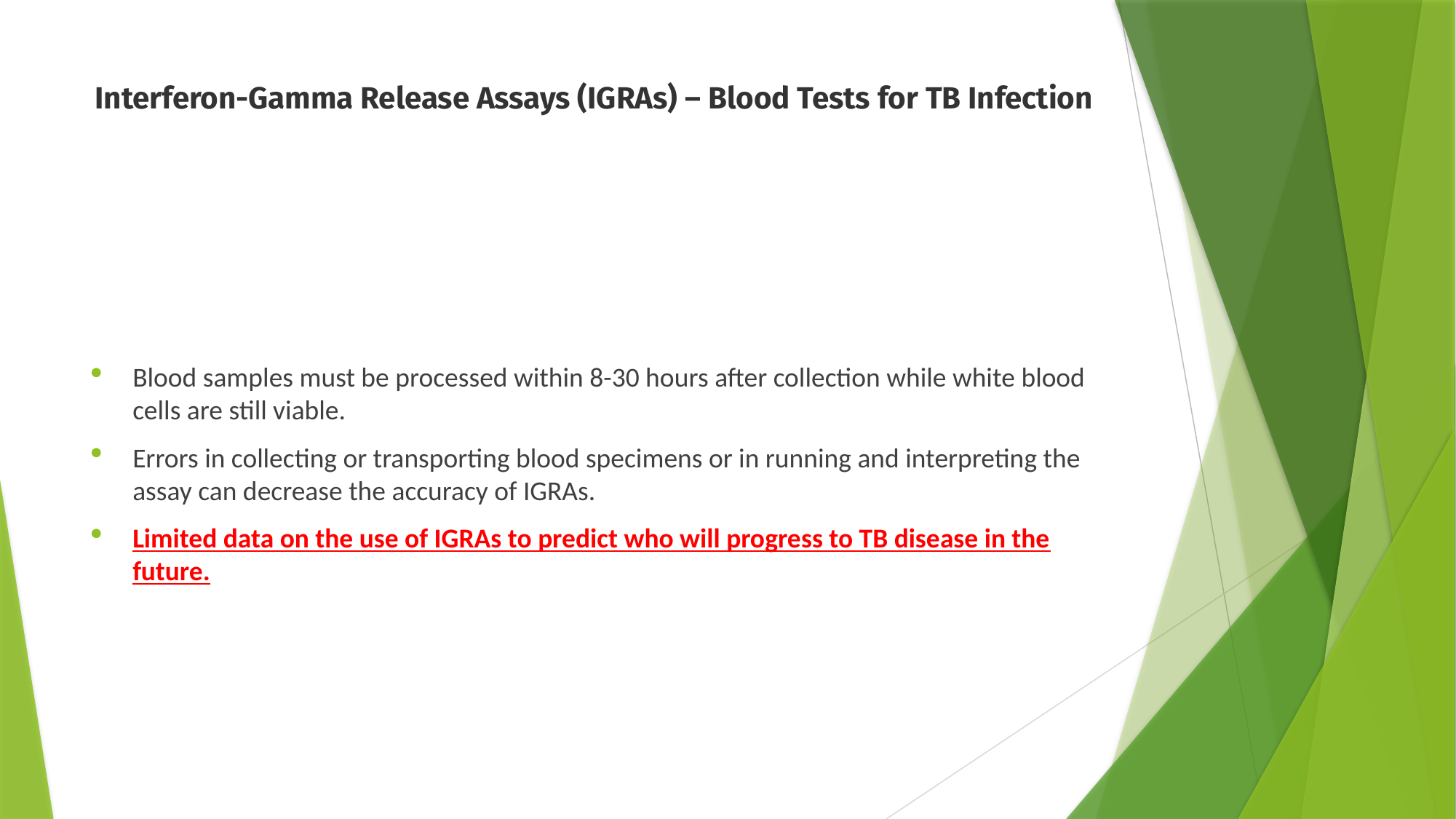

# Interferon-Gamma Release Assays (IGRAs) – Blood Tests for TB Infection

Blood samples must be processed within 8-30 hours after collection while white blood cells are still viable.
Errors in collecting or transporting blood specimens or in running and interpreting the assay can decrease the accuracy of IGRAs.
Limited data on the use of IGRAs to predict who will progress to TB disease in the future.